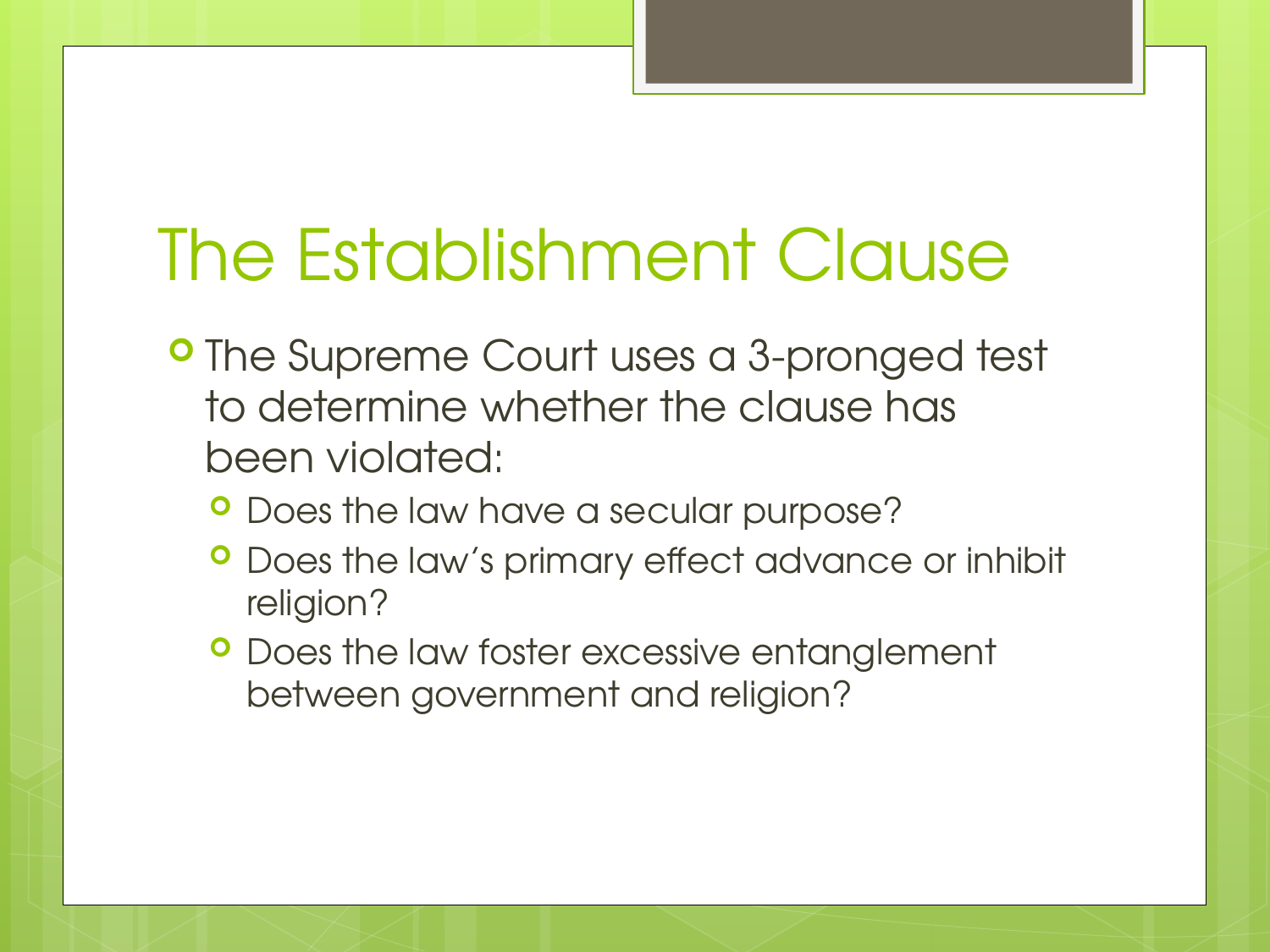

# The Establishment Clause
The Supreme Court uses a 3-pronged test to determine whether the clause has been violated:
Does the law have a secular purpose?
Does the law’s primary effect advance or inhibit religion?
Does the law foster excessive entanglement between government and religion?